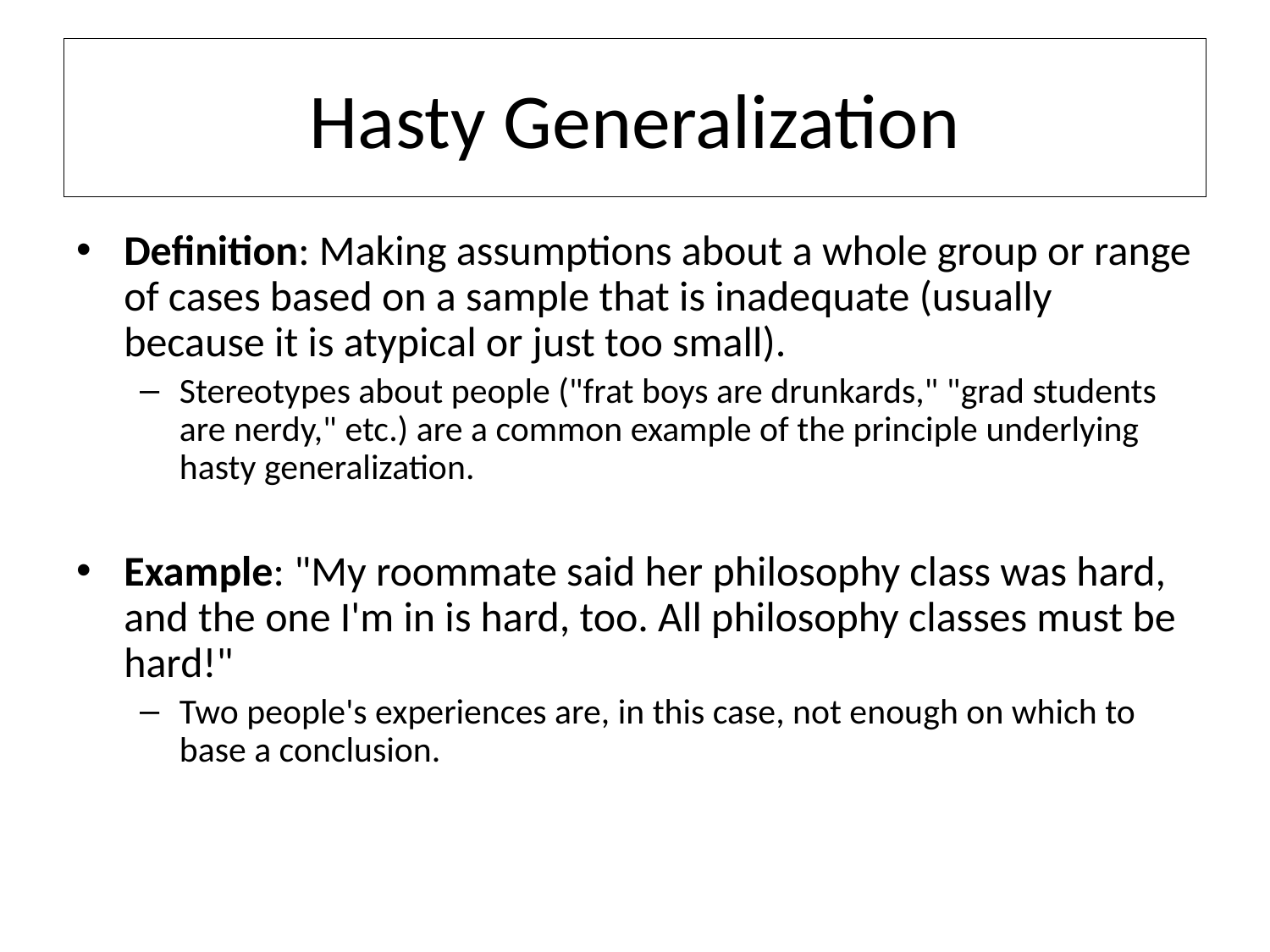

# Hasty Generalization
Definition: Making assumptions about a whole group or range of cases based on a sample that is inadequate (usually because it is atypical or just too small).
Stereotypes about people ("frat boys are drunkards," "grad students are nerdy," etc.) are a common example of the principle underlying hasty generalization.

Example: "My roommate said her philosophy class was hard, and the one I'm in is hard, too. All philosophy classes must be hard!"
Two people's experiences are, in this case, not enough on which to base a conclusion.